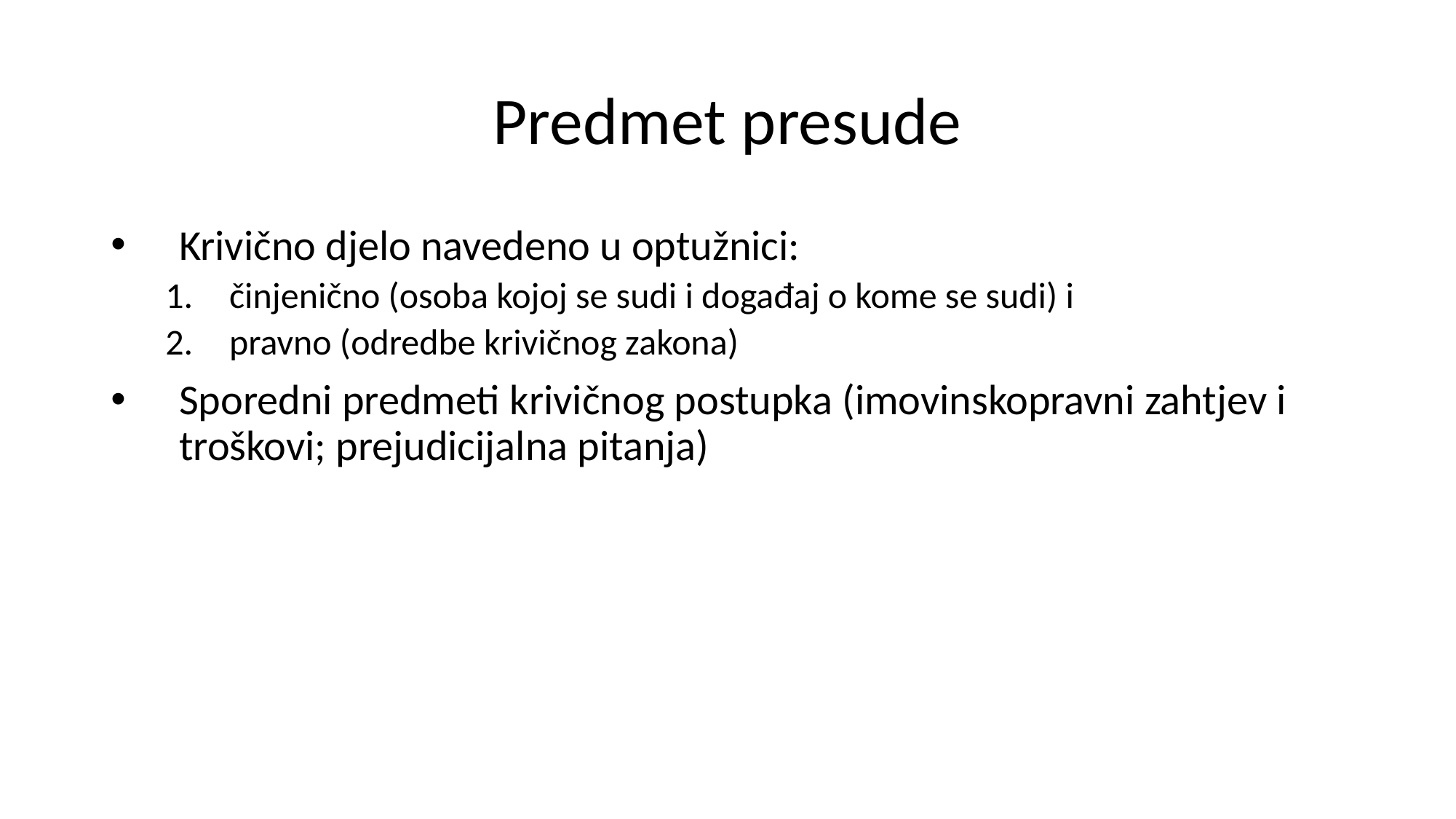

# Predmet presude
Krivično djelo navedeno u optužnici:
činjenično (osoba kojoj se sudi i događaj o kome se sudi) i
pravno (odredbe krivičnog zakona)
Sporedni predmeti krivičnog postupka (imovinskopravni zahtjev i troškovi; prejudicijalna pitanja)